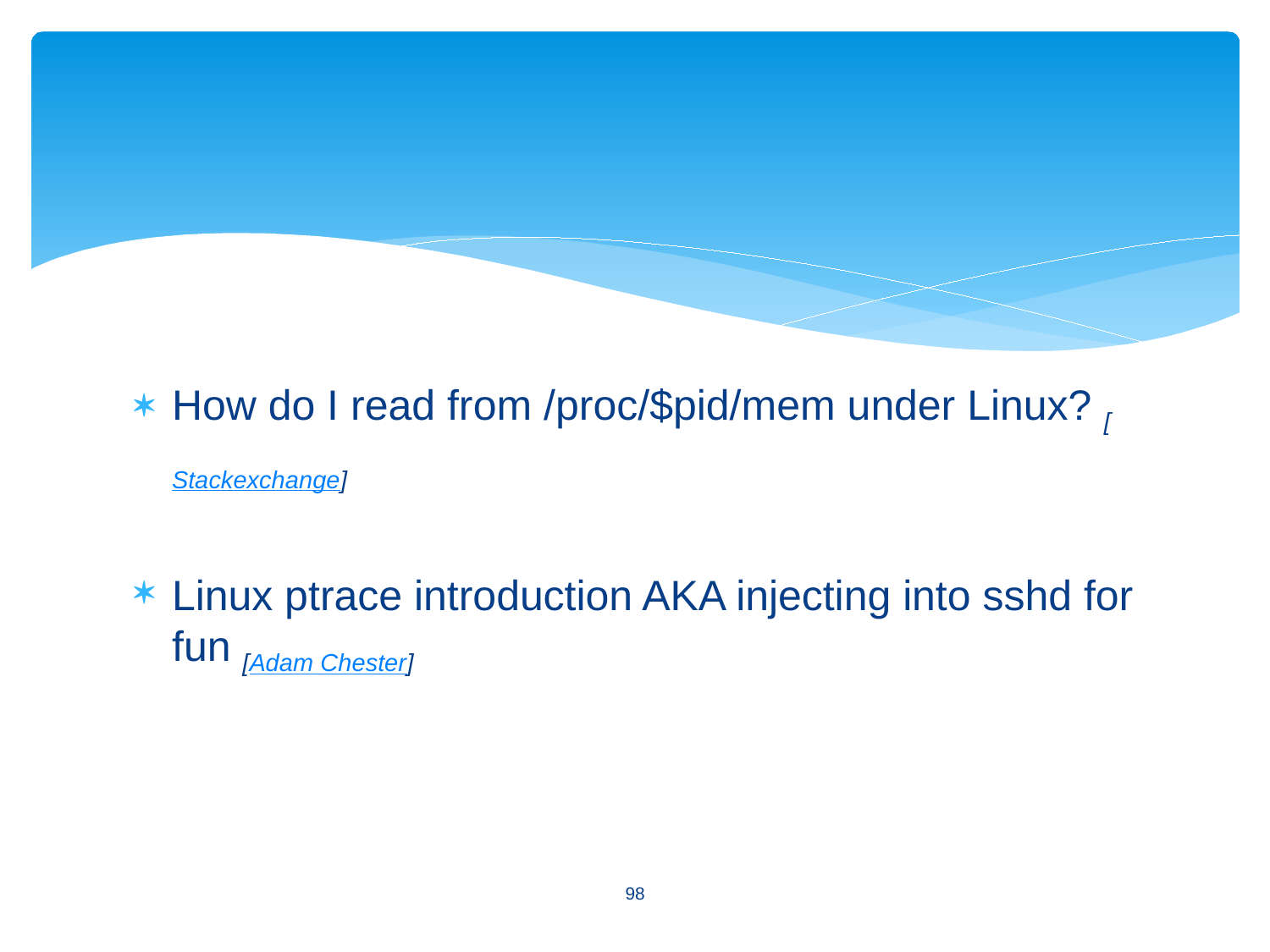

#
How do I read from /proc/$pid/mem under Linux? [Stackexchange]

Linux ptrace introduction AKA injecting into sshd for fun [Adam Chester]

98